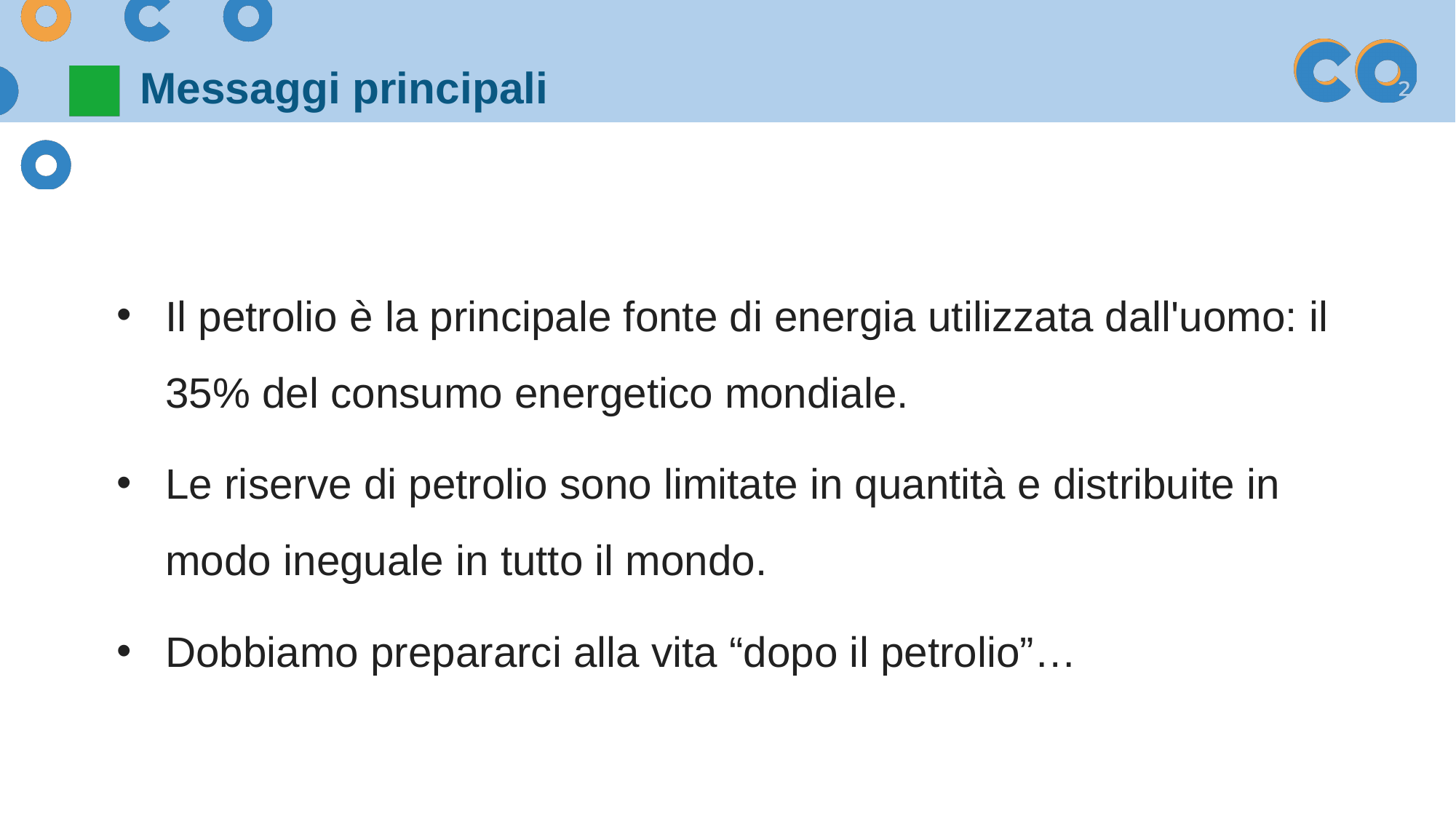

Messaggi principali
Il petrolio è la principale fonte di energia utilizzata dall'uomo: il 35% del consumo energetico mondiale.
Le riserve di petrolio sono limitate in quantità e distribuite in modo ineguale in tutto il mondo.
Dobbiamo prepararci alla vita “dopo il petrolio”…